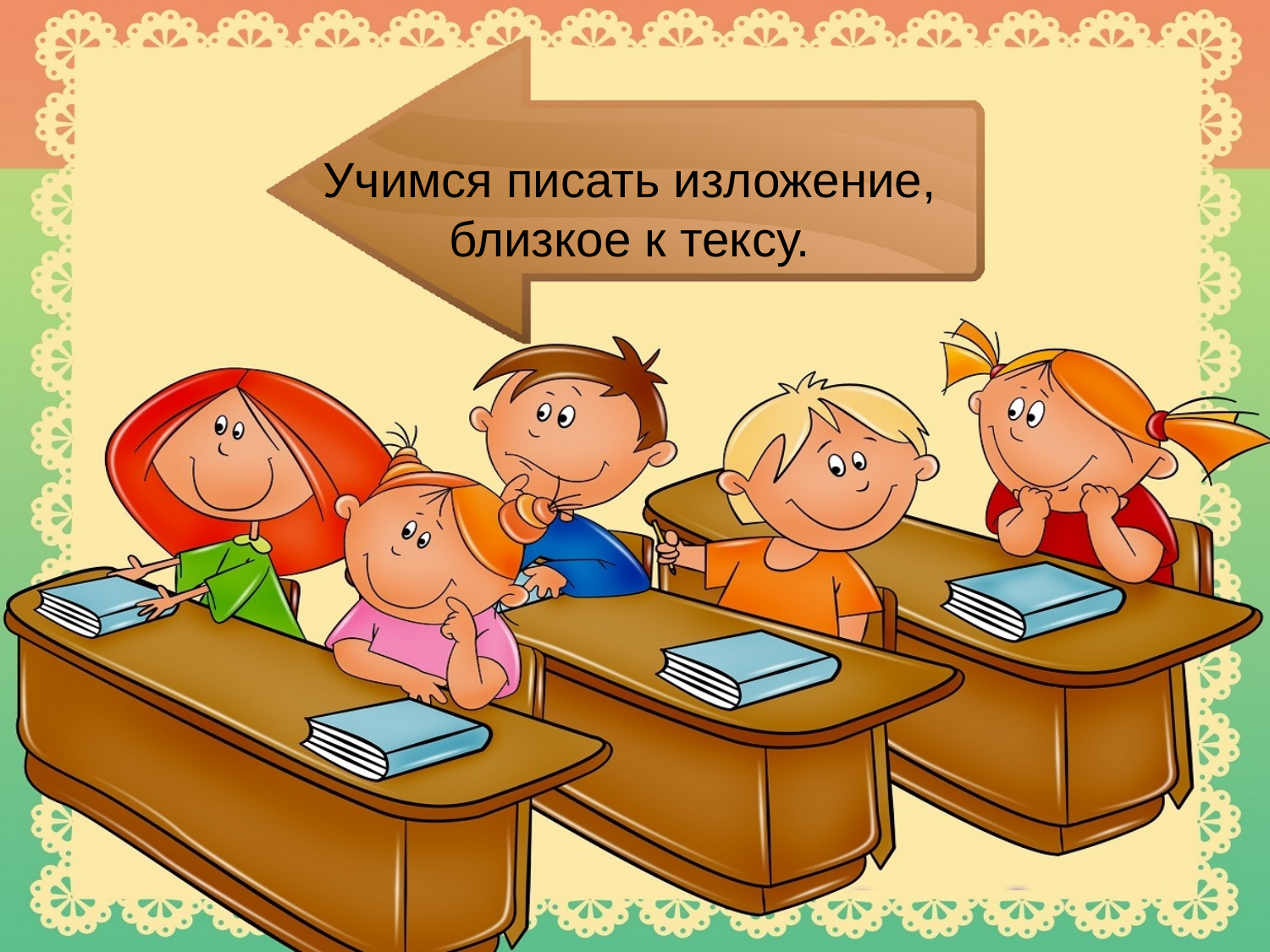

# Учимся писать изложение, близкое к тексу.